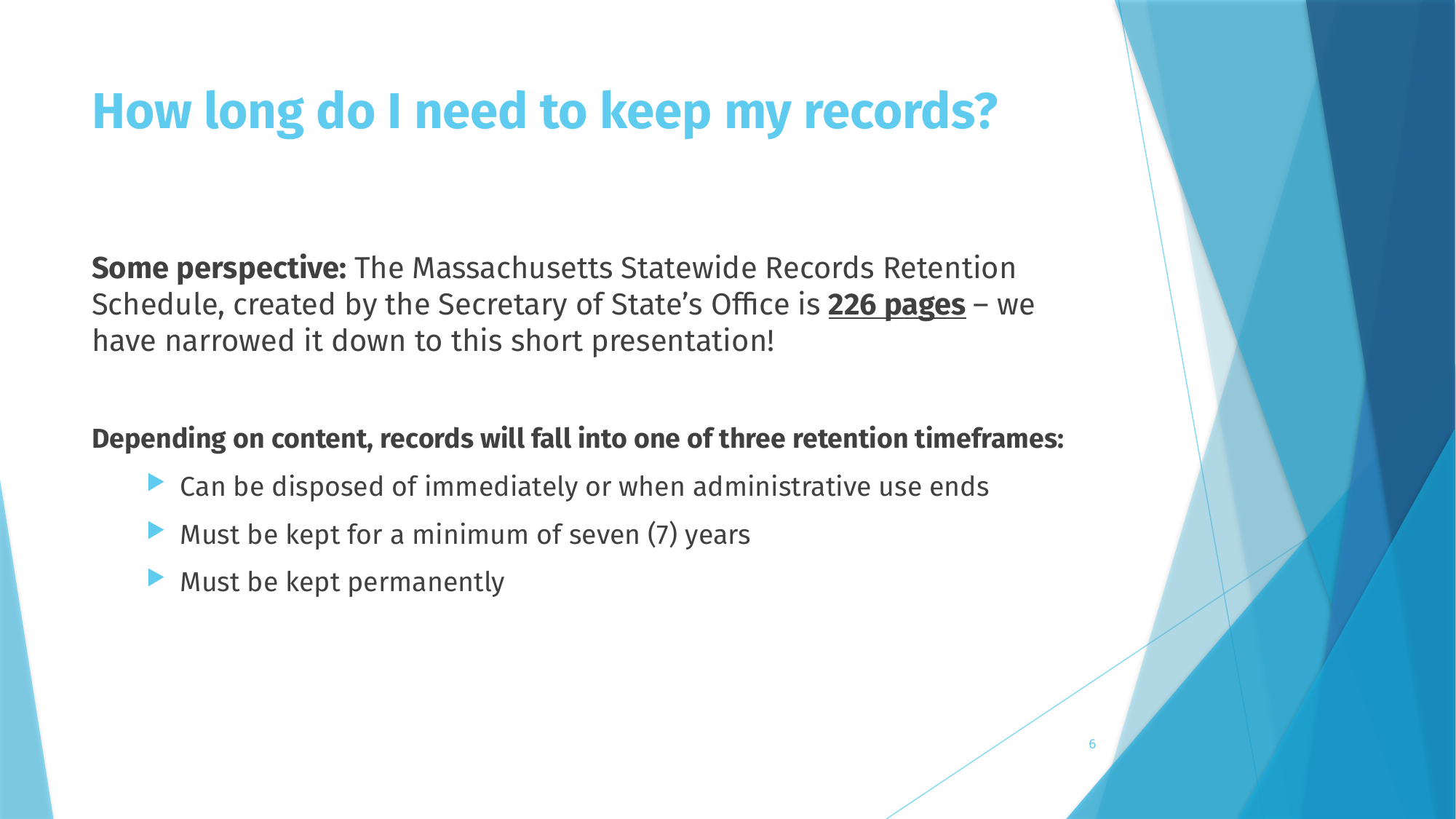

# How long do I need to keep my records?

Some perspective: The Massachusetts Statewide Records Retention Schedule, created by the Secretary of State’s Office is 226 pages – we have narrowed it down to this short presentation!

Depending on content, records will fall into one of three retention timeframes:
Can be disposed of immediately or when administrative use ends
Must be kept for a minimum of seven (7) years
Must be kept permanently

6